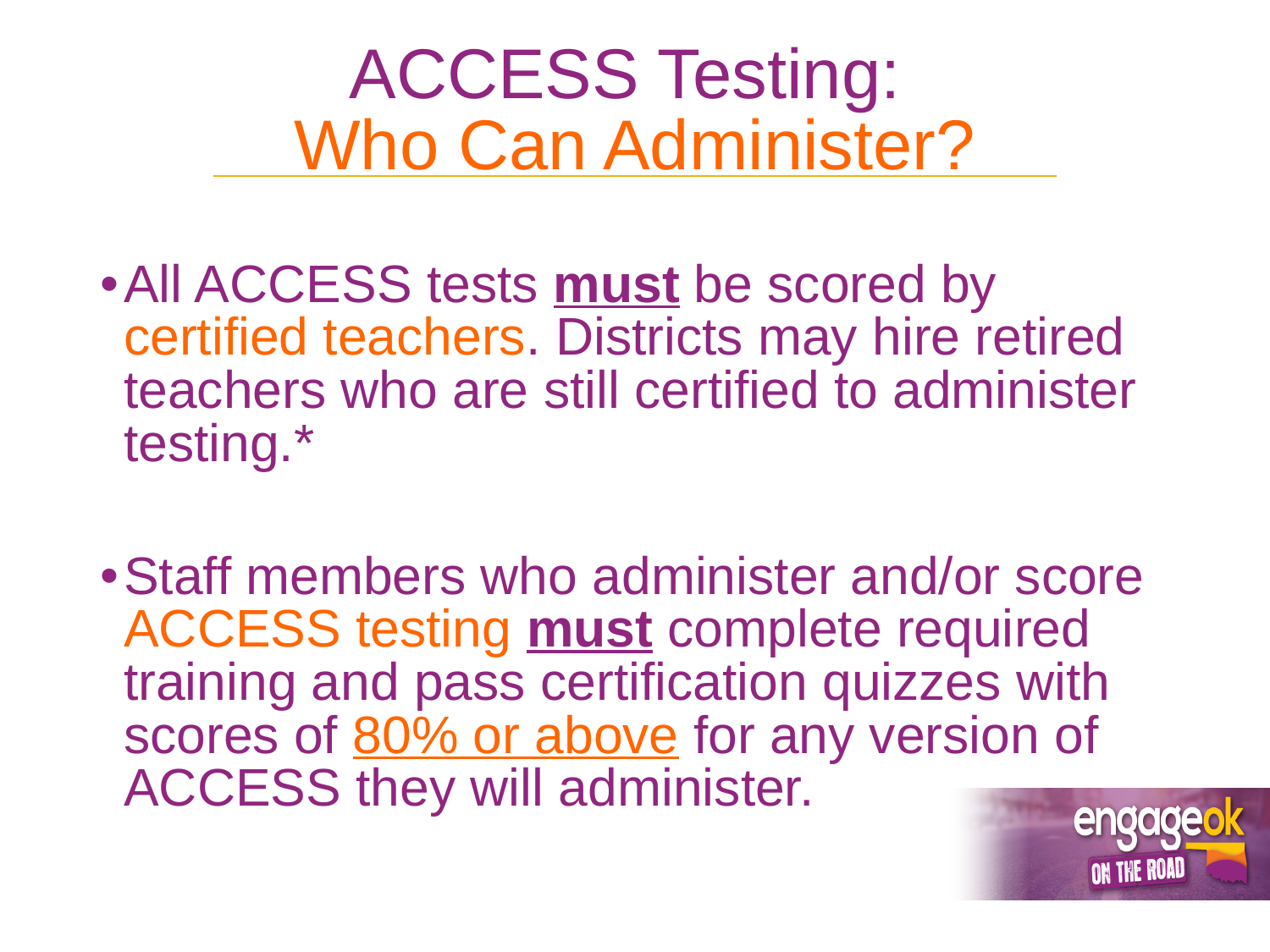

# ACCESS Testing: Who Can Administer?
All ACCESS tests must be scored by certified teachers. Districts may hire retired teachers who are still certified to administer testing.*

Staff members who administer and/or score ACCESS testing must complete required training and pass certification quizzes with scores of 80% or above for any version of ACCESS they will administer.